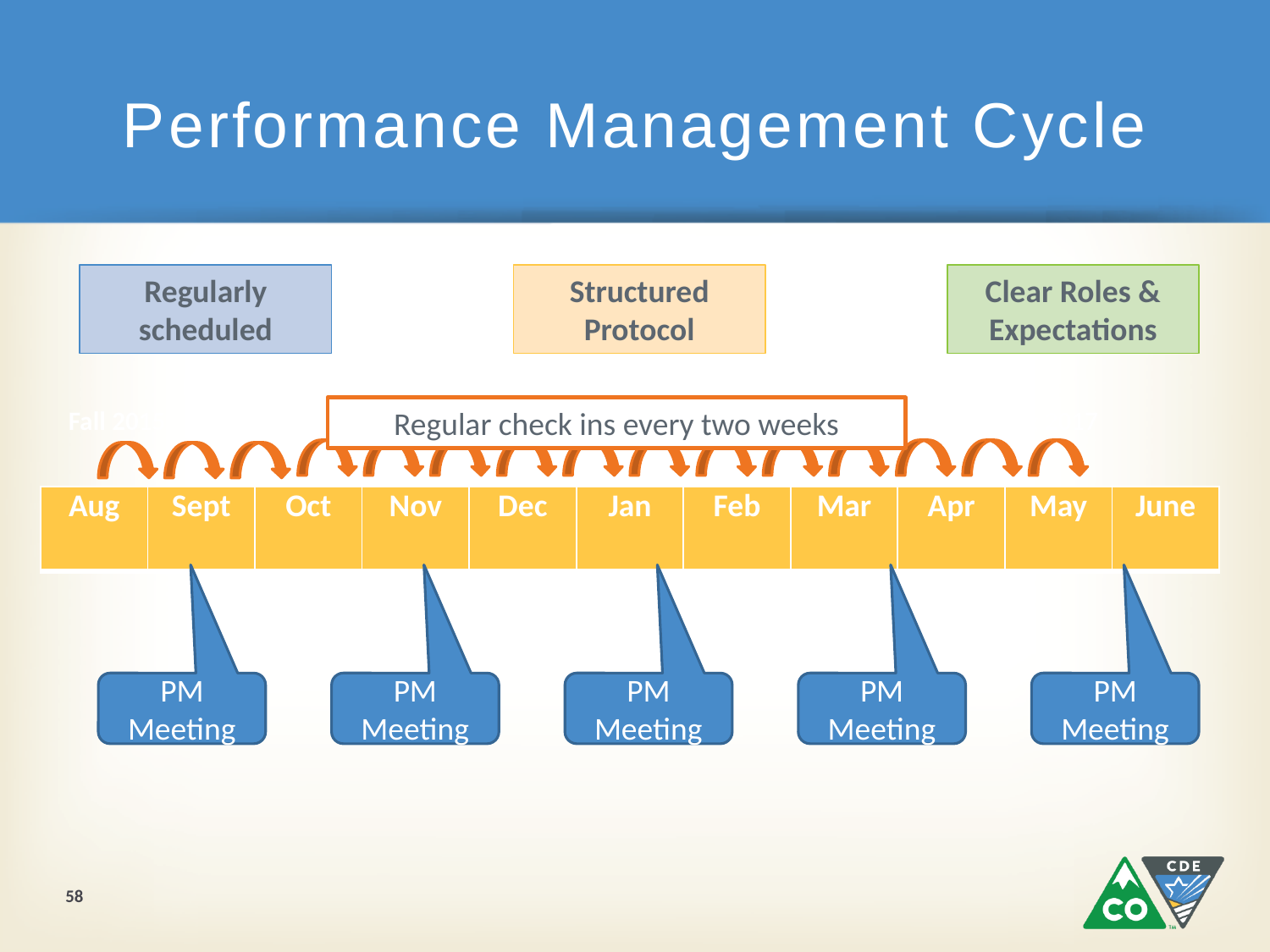

# Performance Management Cycle
Regularly scheduled
Structured Protocol
Clear Roles & Expectations
Fall 2015
Spring 2016
Fall 2016
Spring 2017
Regular check ins every two weeks

| Aug | Sept | Oct | Nov | Dec | Jan | Feb | Mar | Apr | May | June |
| --- | --- | --- | --- | --- | --- | --- | --- | --- | --- | --- |
PM Meeting
PM Meeting
PM Meeting
PM Meeting
PM Meeting
58